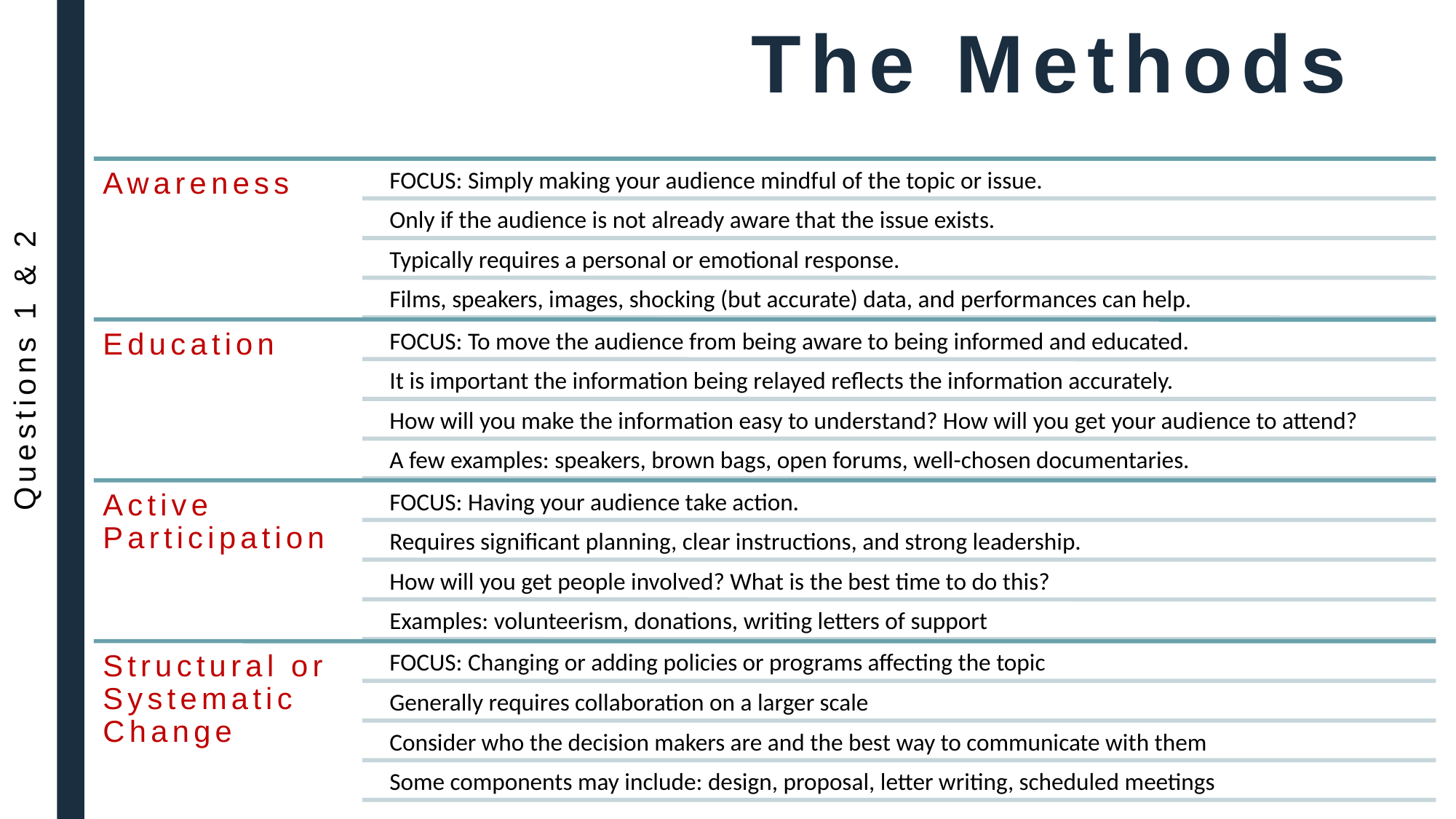

# The Methods
Awareness
FOCUS: Simply making your audience mindful of the topic or issue.
Only if the audience is not already aware that the issue exists.
Typically requires a personal or emotional response.
Films, speakers, images, shocking (but accurate) data, and performances can help.
Education
FOCUS: To move the audience from being aware to being informed and educated.
It is important the information being relayed reflects the information accurately.
How will you make the information easy to understand? How will you get your audience to attend?
A few examples: speakers, brown bags, open forums, well-chosen documentaries.
Active Participation
FOCUS: Having your audience take action.
Requires significant planning, clear instructions, and strong leadership.
How will you get people involved? What is the best time to do this?
Examples: volunteerism, donations, writing letters of support
Structural or Systematic Change
FOCUS: Changing or adding policies or programs affecting the topic
Generally requires collaboration on a larger scale
Consider who the decision makers are and the best way to communicate with them
Some components may include: design, proposal, letter writing, scheduled meetings
Questions 1 & 2